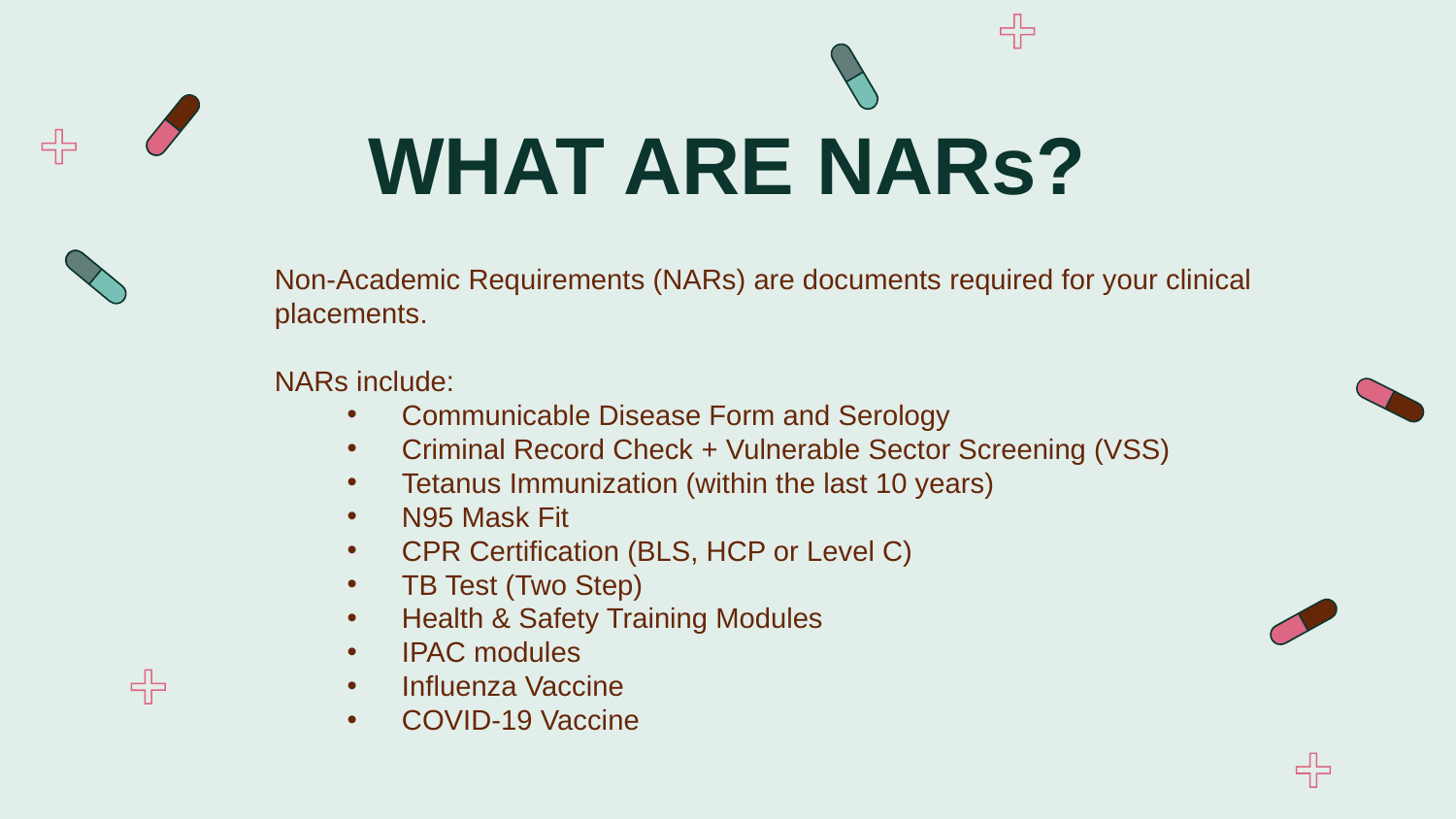

# WHAT ARE NARs?

Non-Academic Requirements (NARs) are documents required for your clinical placements.

NARs include:
Communicable Disease Form and Serology
Criminal Record Check + Vulnerable Sector Screening (VSS)
Tetanus Immunization (within the last 10 years)
N95 Mask Fit
CPR Certification (BLS, HCP or Level C)
TB Test (Two Step)
Health & Safety Training Modules
IPAC modules
Influenza Vaccine
COVID-19 Vaccine